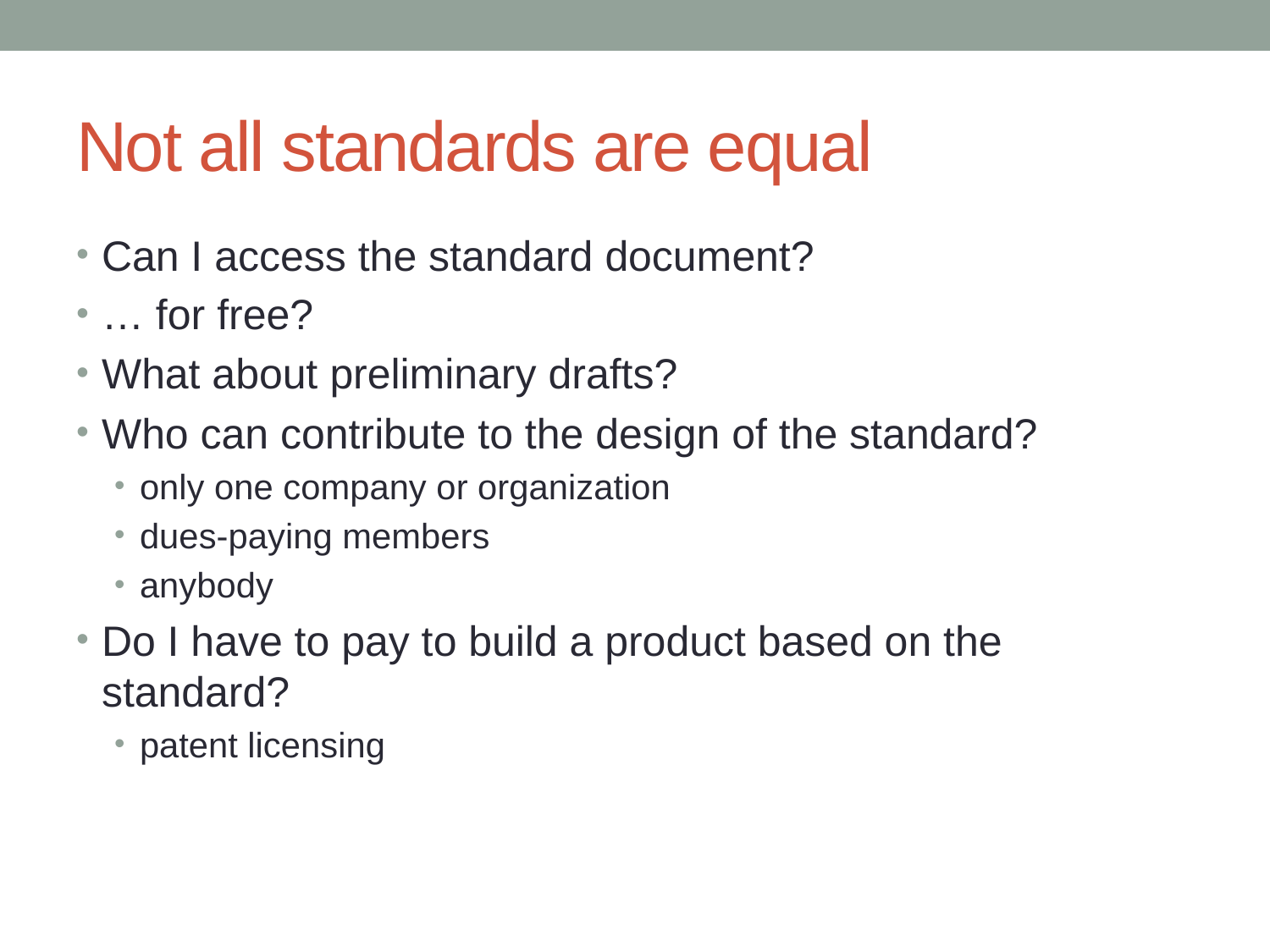

# Not all standards are equal
Can I access the standard document?
… for free?
What about preliminary drafts?
Who can contribute to the design of the standard?
only one company or organization
dues-paying members
anybody
Do I have to pay to build a product based on the standard?
patent licensing